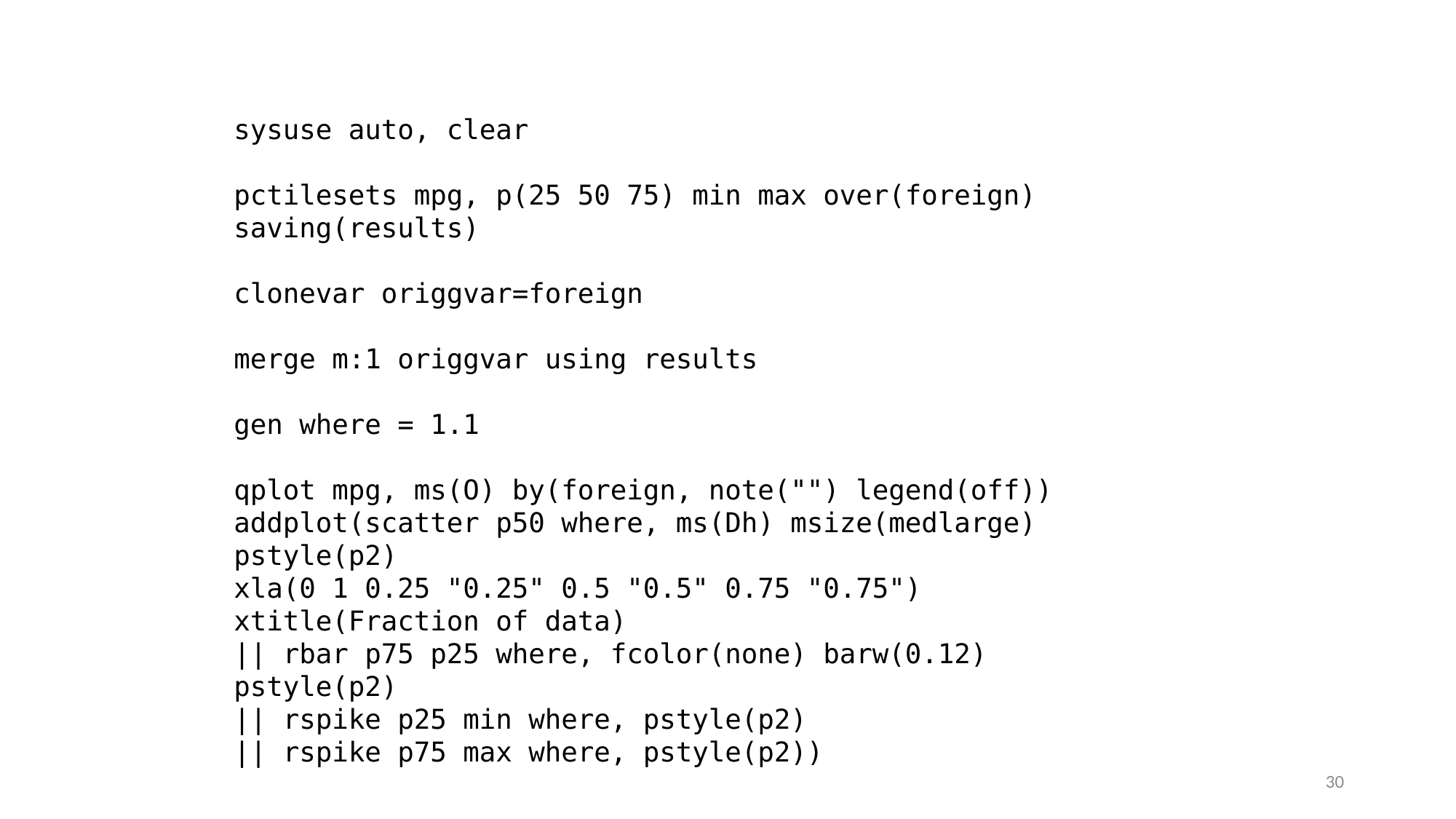

sysuse auto, clear

pctilesets mpg, p(25 50 75) min max over(foreign) saving(results)

clonevar origgvar=foreign

merge m:1 origgvar using results

gen where = 1.1

qplot mpg, ms(O) by(foreign, note("") legend(off))
addplot(scatter p50 where, ms(Dh) msize(medlarge) pstyle(p2)
xla(0 1 0.25 "0.25" 0.5 "0.5" 0.75 "0.75") xtitle(Fraction of data)
|| rbar p75 p25 where, fcolor(none) barw(0.12) pstyle(p2)
|| rspike p25 min where, pstyle(p2)
|| rspike p75 max where, pstyle(p2))

30